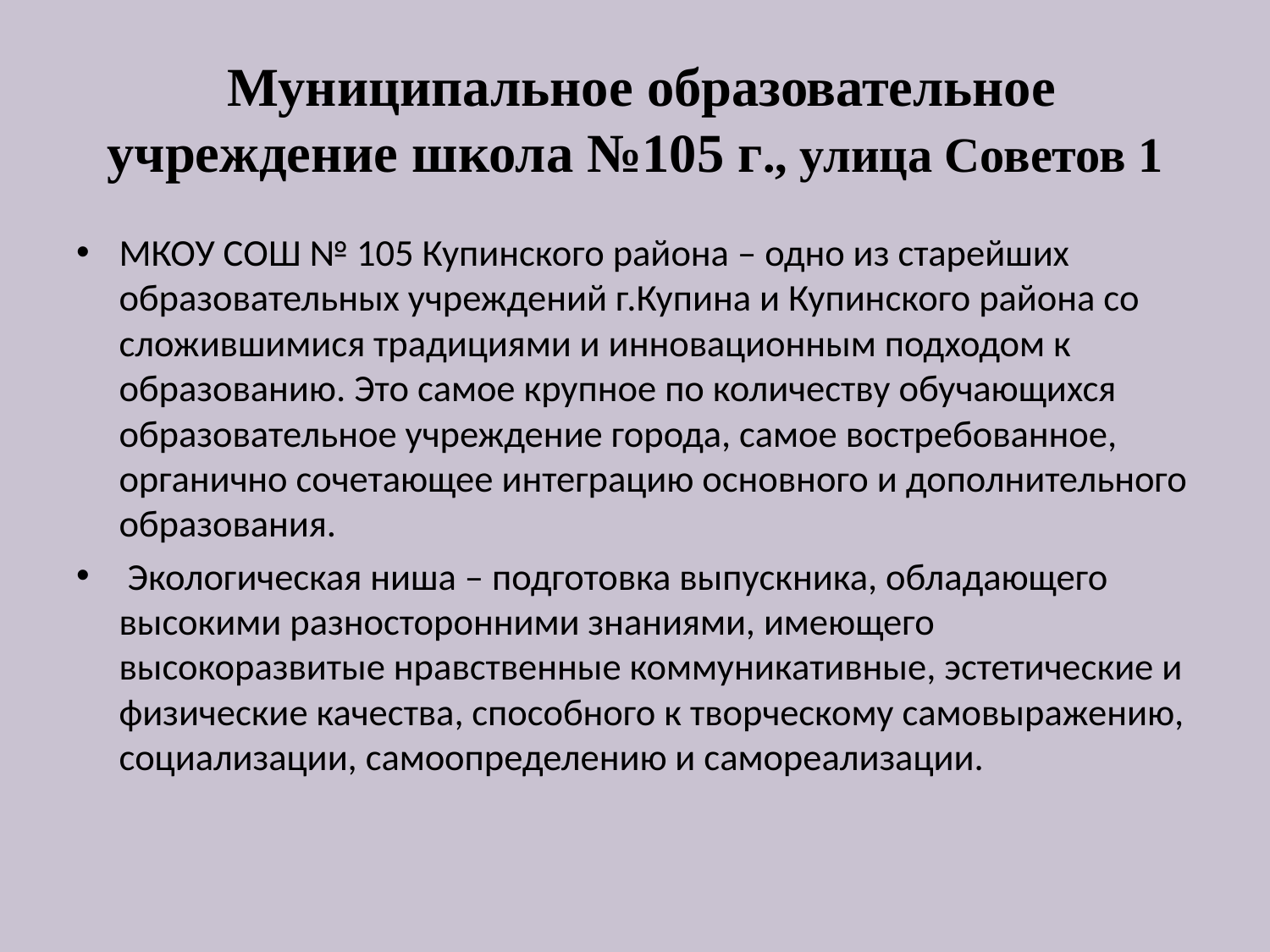

# Муниципальное образовательное учреждение школа №105 г., улица Советов 1
МКОУ СОШ № 105 Купинского района – одно из старейших образовательных учреждений г.Купина и Купинского района со сложившимися традициями и инновационным подходом к образованию. Это самое крупное по количеству обучающихся образовательное учреждение города, самое востребованное, органично сочетающее интеграцию основного и дополнительного образования.
 Экологическая ниша – подготовка выпускника, обладающего высокими разносторонними знаниями, имеющего высокоразвитые нравственные коммуникативные, эстетические и физические качества, способного к творческому самовыражению, социализации, самоопределению и самореализации.